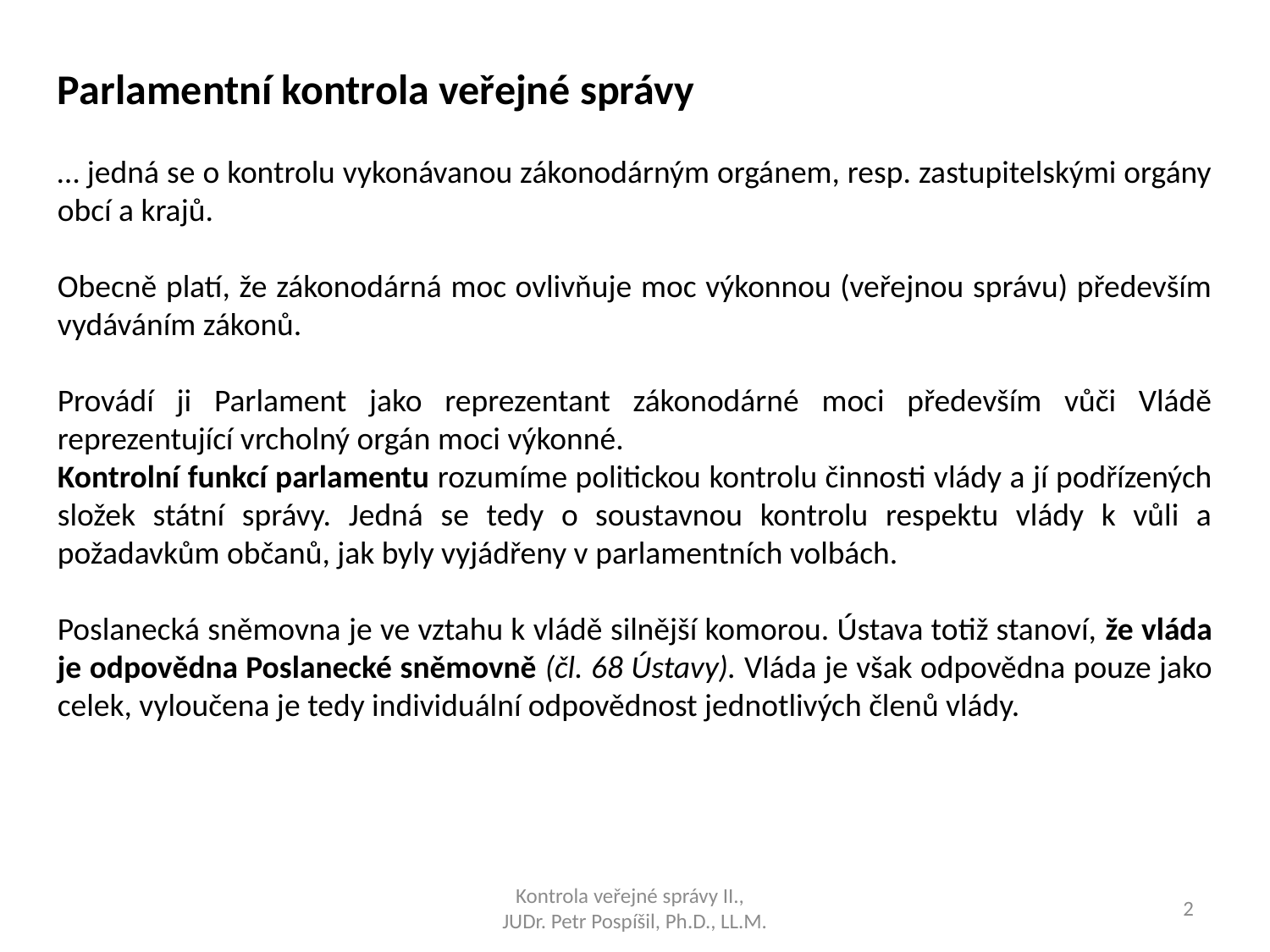

Parlamentní kontrola veřejné správy

… jedná se o kontrolu vykonávanou zákonodárným orgánem, resp. zastupitelskými orgány obcí a krajů.

Obecně platí, že zákonodárná moc ovlivňuje moc výkonnou (veřejnou správu) především vydáváním zákonů.

Provádí ji Parlament jako reprezentant zákonodárné moci především vůči Vládě reprezentující vrcholný orgán moci výkonné.
Kontrolní funkcí parlamentu rozumíme politickou kontrolu činnosti vlády a jí podřízených složek státní správy. Jedná se tedy o soustavnou kontrolu respektu vlády k vůli a požadavkům občanů, jak byly vyjádřeny v parlamentních volbách.

Poslanecká sněmovna je ve vztahu k vládě silnější komorou. Ústava totiž stanoví, že vláda je odpovědna Poslanecké sněmovně (čl. 68 Ústavy). Vláda je však odpovědna pouze jako celek, vyloučena je tedy individuální odpovědnost jednotlivých členů vlády.

Kontrola veřejné správy II.,
JUDr. Petr Pospíšil, Ph.D., LL.M.
2